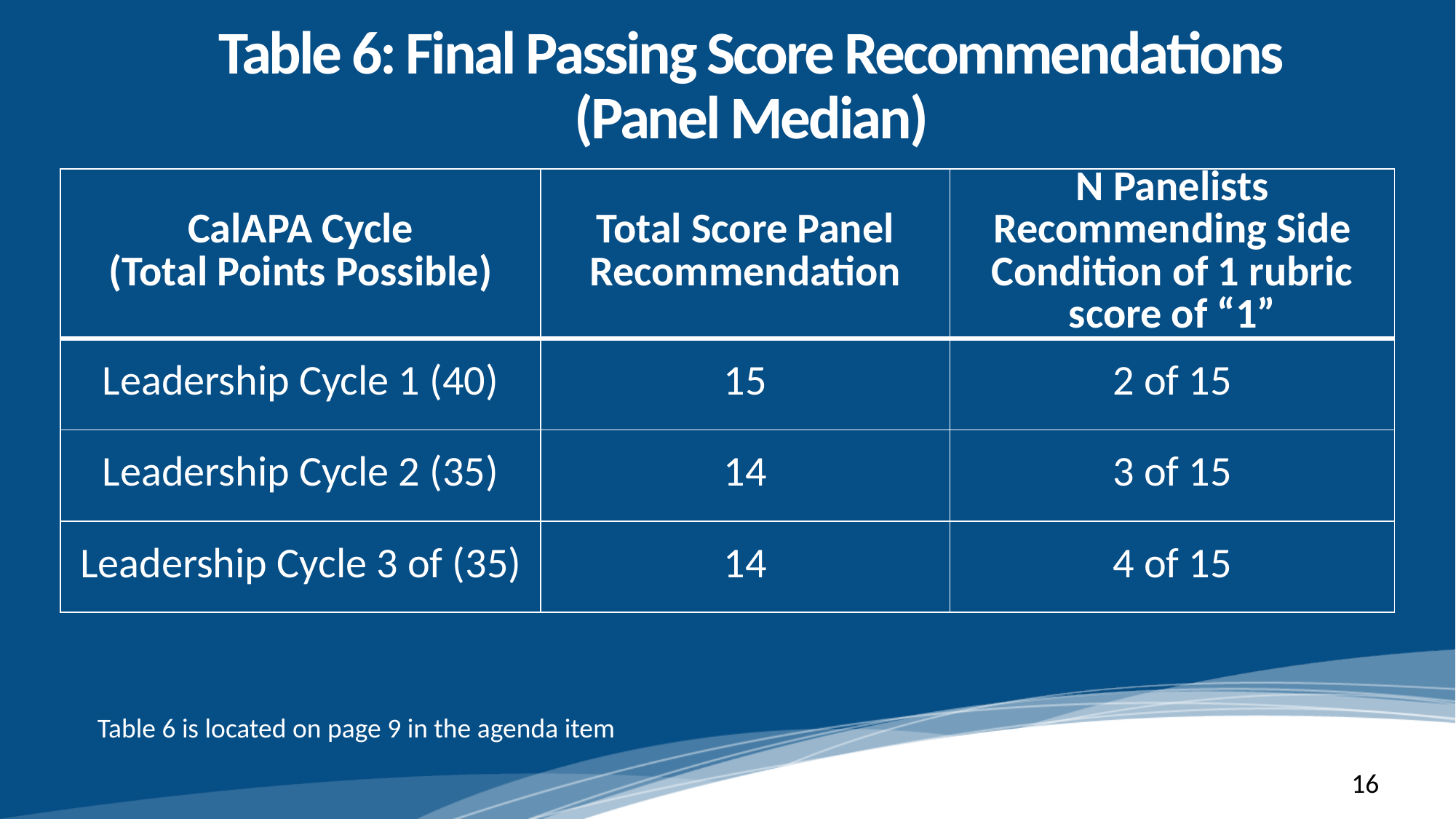

# Table 6: Final Passing Score Recommendations (Panel Median)
| CalAPA Cycle (Total Points Possible) | Total Score Panel Recommendation | N Panelists Recommending Side Condition of 1 rubric score of “1” |
| --- | --- | --- |
| Leadership Cycle 1 (40) | 15 | 2 of 15 |
| Leadership Cycle 2 (35) | 14 | 3 of 15 |
| Leadership Cycle 3 of (35) | 14 | 4 of 15 |
Table 6 is located on page 9 in the agenda item

16